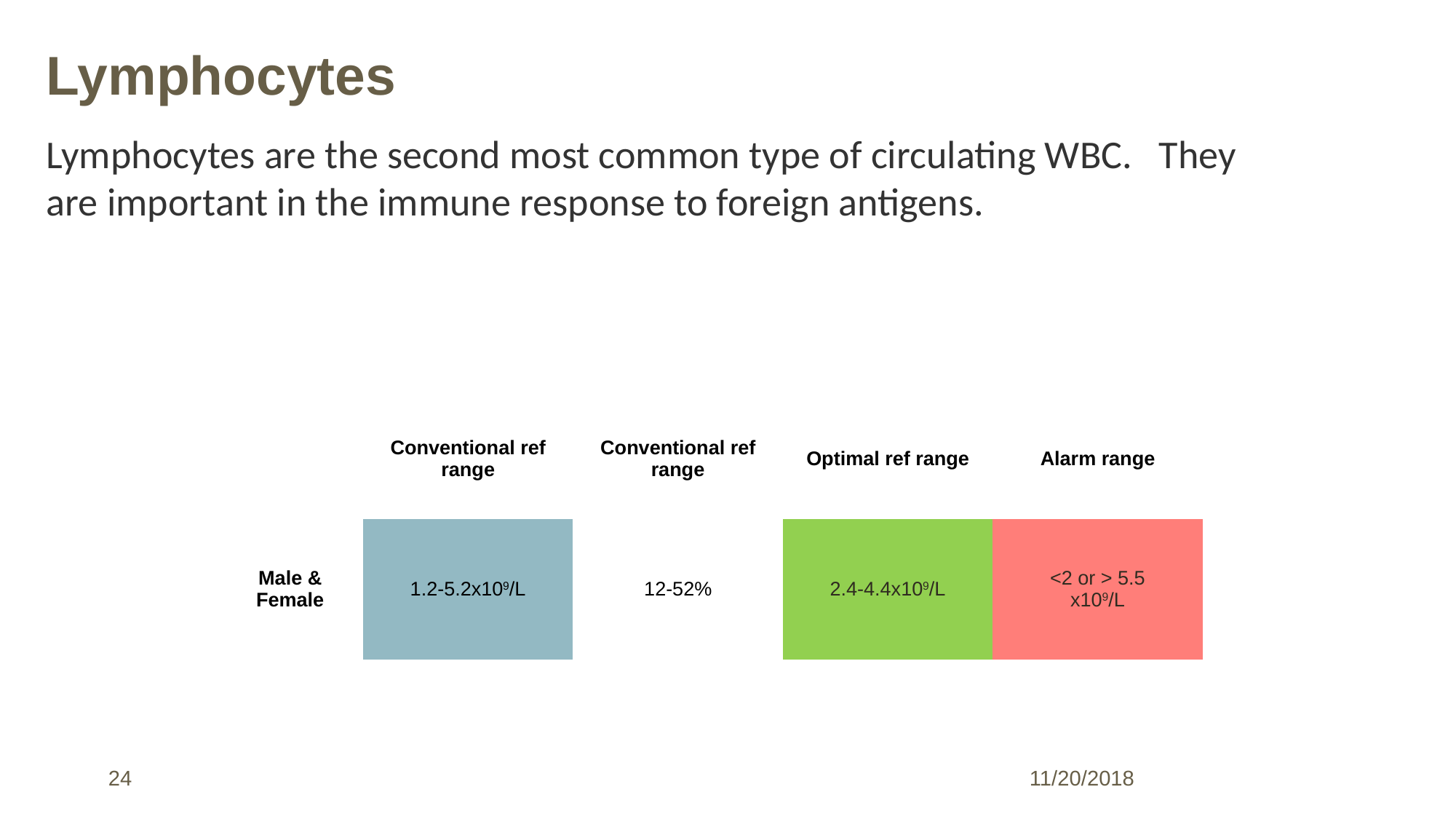

# Lymphocytes

Lymphocytes are the second most common type of circulating WBC.   They are important in the immune response to foreign antigens.

|  | Conventional ref range | Conventional ref range | Optimal ref range | Alarm range |
| --- | --- | --- | --- | --- |
| Male & Female | 1.2-5.2x109/L | 12-52% | 2.4-4.4x109/L | <2 or > 5.5 x109/L |
24
11/20/2018